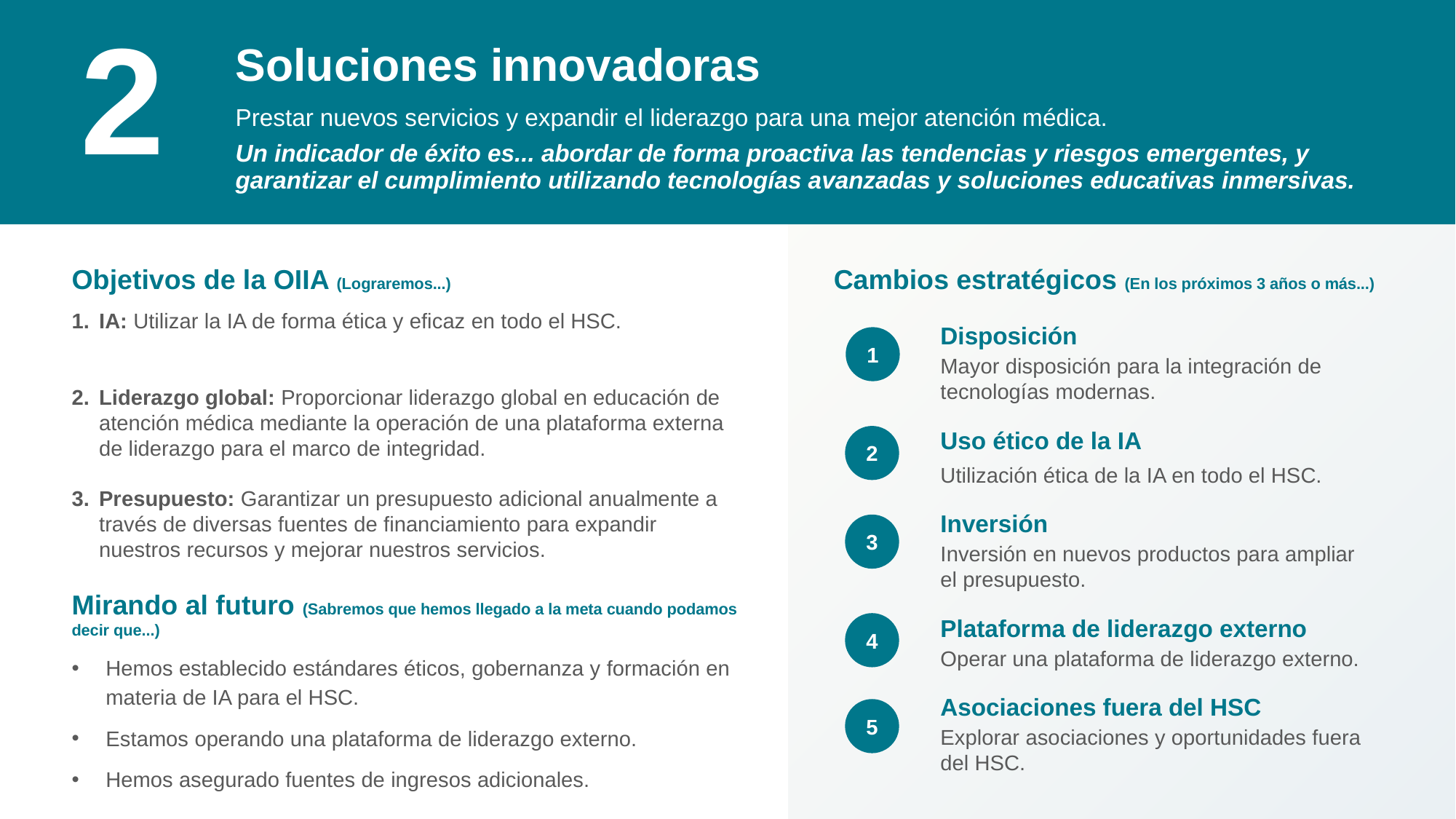

| 2 | Soluciones innovadoras Prestar nuevos servicios y expandir el liderazgo para una mejor atención médica. Un indicador de éxito es... abordar de forma proactiva las tendencias y riesgos emergentes, y garantizar el cumplimiento utilizando tecnologías avanzadas y soluciones educativas inmersivas. |
| --- | --- |
1
2

Objetivos de la OIIA (Lograremos...)
IA: Utilizar la IA de forma ética y eficaz en todo el HSC.
Liderazgo global: Proporcionar liderazgo global en educación de atención médica mediante la operación de una plataforma externa de liderazgo para el marco de integridad.
Presupuesto: Garantizar un presupuesto adicional anualmente a través de diversas fuentes de financiamiento para expandir nuestros recursos y mejorar nuestros servicios.

Mirando al futuro (Sabremos que hemos llegado a la meta cuando podamos decir que...)
Hemos establecido estándares éticos, gobernanza y formación en materia de IA para el HSC.
Estamos operando una plataforma de liderazgo externo.
Hemos asegurado fuentes de ingresos adicionales.
Cambios estratégicos (En los próximos 3 años o más...)
Disposición
Mayor disposición para la integración de tecnologías modernas.
Uso ético de la IA
Utilización ética de la IA en todo el HSC.
Inversión
Inversión en nuevos productos para ampliar el presupuesto.
Plataforma de liderazgo externo
Operar una plataforma de liderazgo externo.
Asociaciones fuera del HSC
Explorar asociaciones y oportunidades fuera del HSC.

1

2
3
4
5